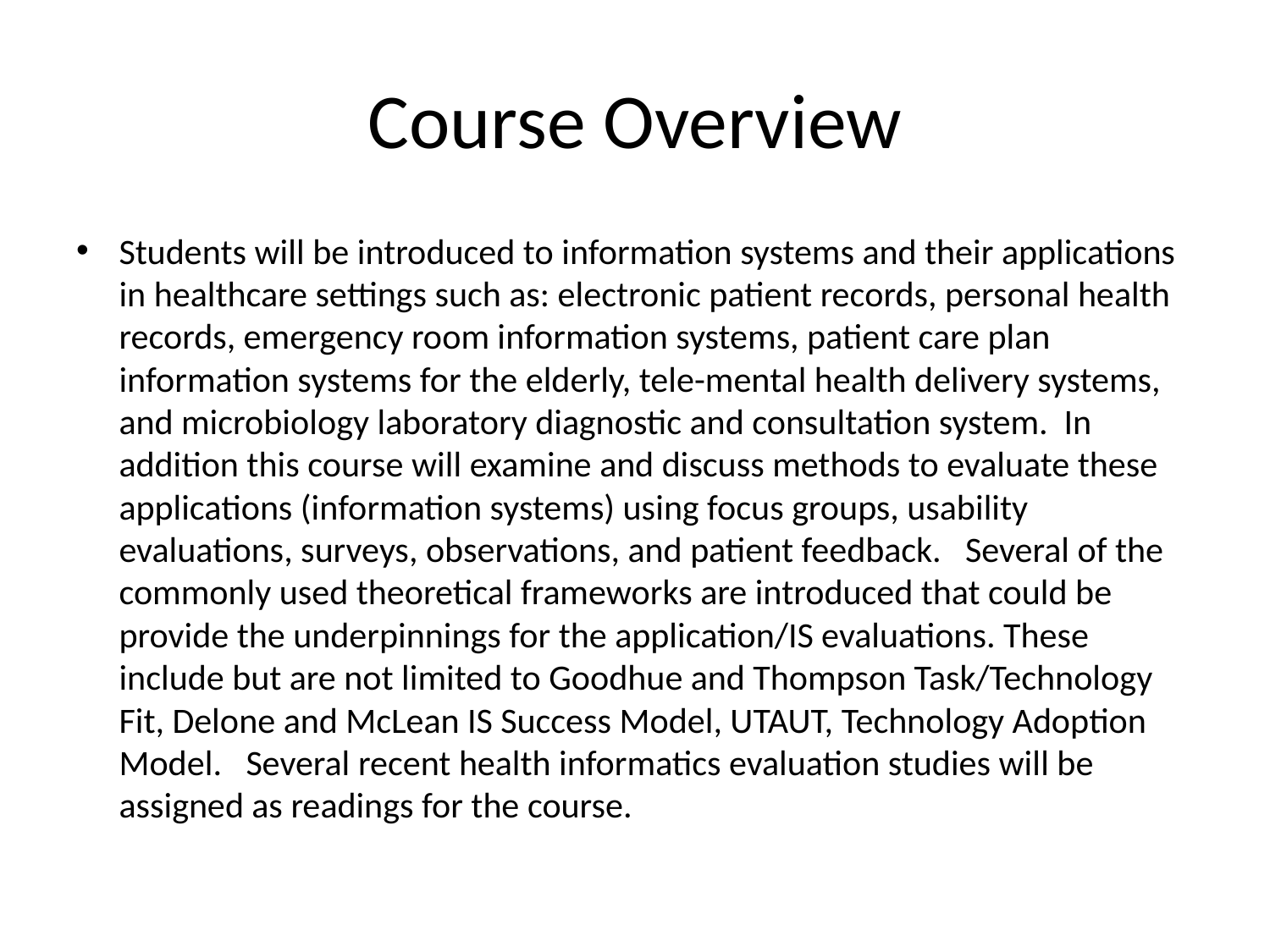

# Course Overview
Students will be introduced to information systems and their applications in healthcare settings such as: electronic patient records, personal health records, emergency room information systems, patient care plan information systems for the elderly, tele-mental health delivery systems, and microbiology laboratory diagnostic and consultation system.  In addition this course will examine and discuss methods to evaluate these applications (information systems) using focus groups, usability evaluations, surveys, observations, and patient feedback.   Several of the commonly used theoretical frameworks are introduced that could be provide the underpinnings for the application/IS evaluations. These include but are not limited to Goodhue and Thompson Task/Technology Fit, Delone and McLean IS Success Model, UTAUT, Technology Adoption Model.   Several recent health informatics evaluation studies will be assigned as readings for the course.